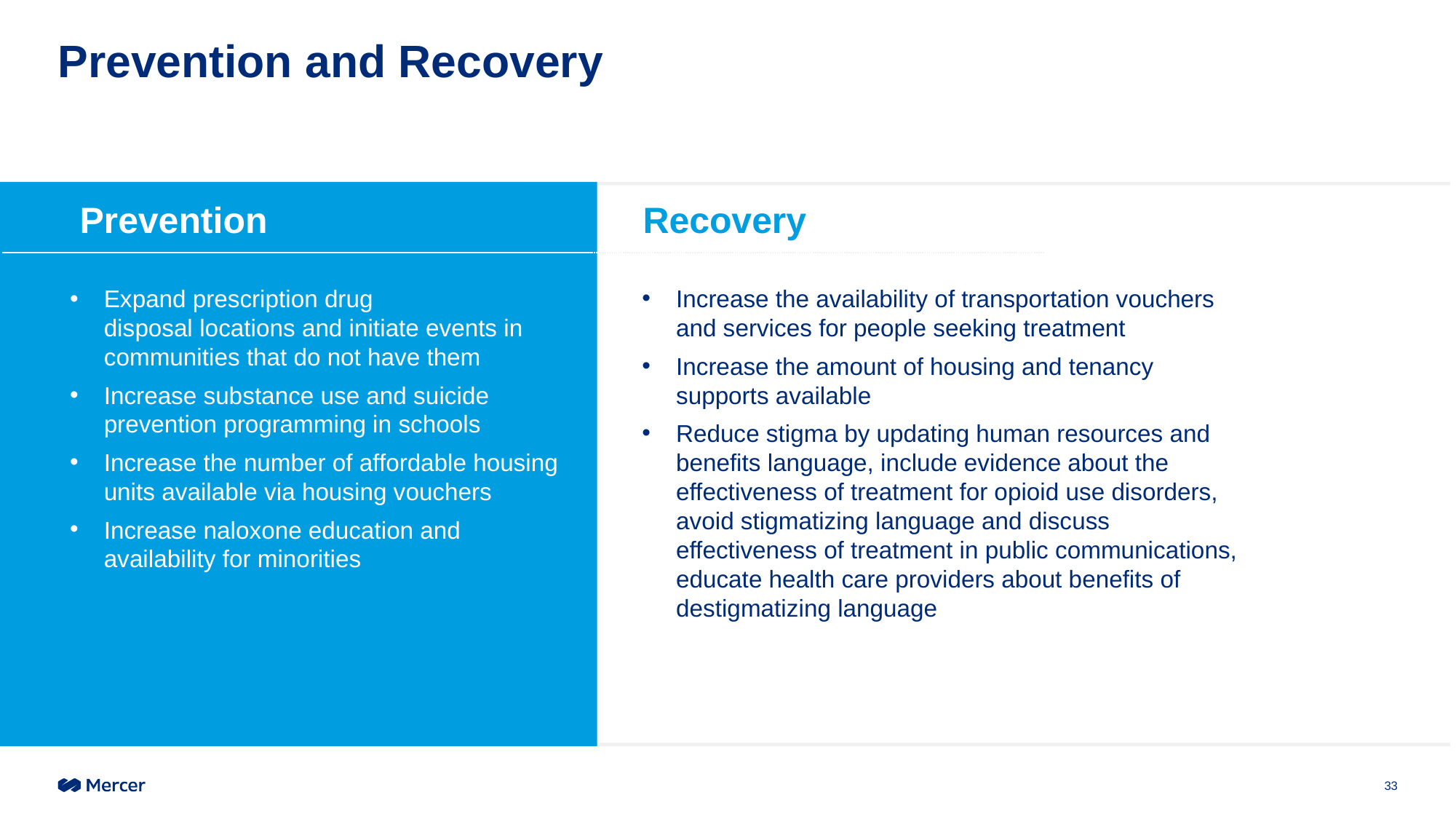

# Prevention and Recovery

Prevention
Recovery
Expand prescription drug disposal locations and initiate events in communities that do not have them
Increase substance use and suicide prevention programming in schools
Increase the number of affordable housing units available via housing vouchers
Increase naloxone education and availability for minorities

Increase the availability of transportation vouchers and services for people seeking treatment
Increase the amount of housing and tenancy supports available
Reduce stigma by updating human resources and benefits language, include evidence about the effectiveness of treatment for opioid use disorders, avoid stigmatizing language and discuss effectiveness of treatment in public communications, educate health care providers about benefits of destigmatizing language

33